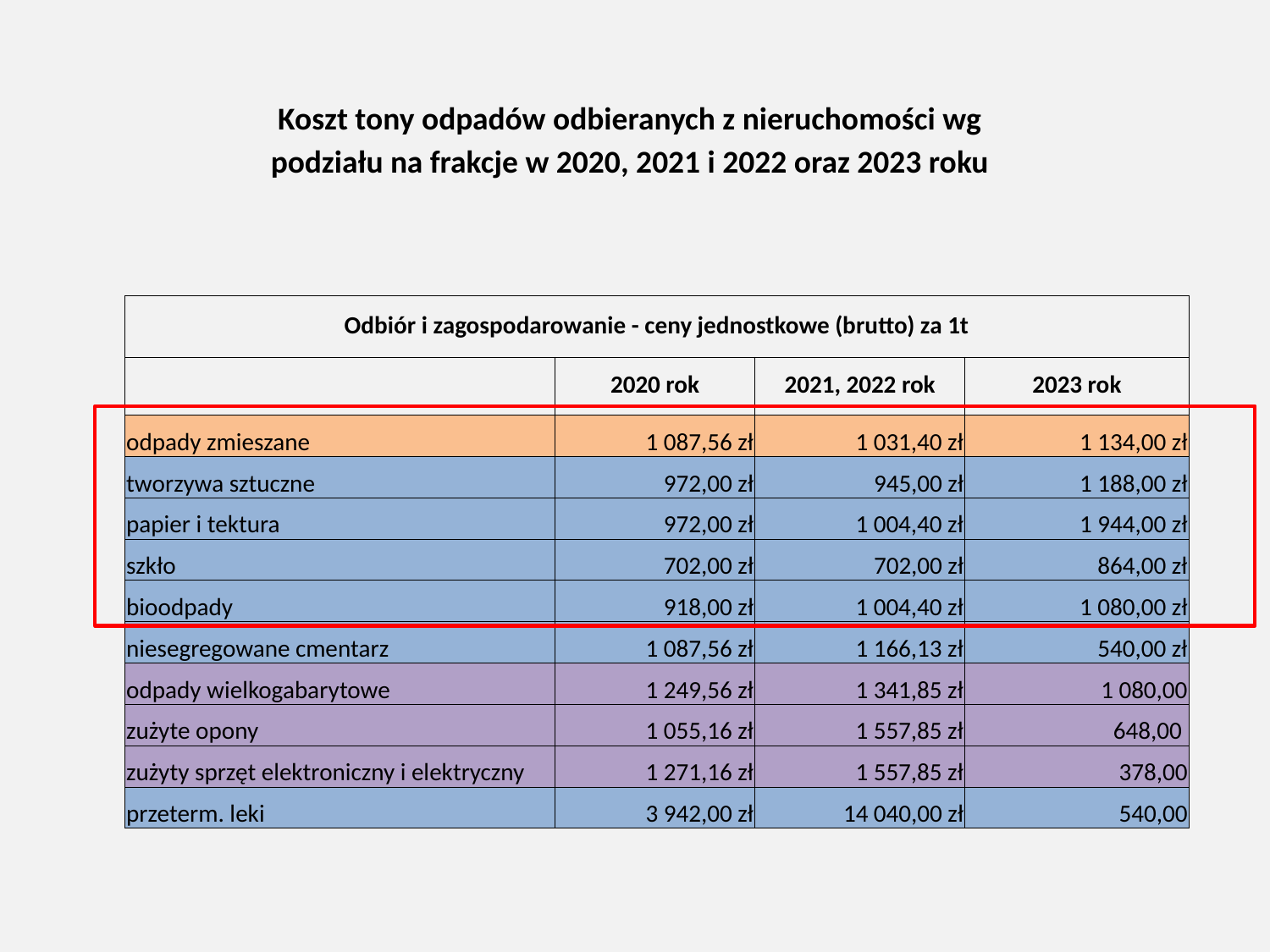

Koszt tony odpadów odbieranych z nieruchomości wg podziału na frakcje w 2020, 2021 i 2022 oraz 2023 roku
| Odbiór i zagospodarowanie - ceny jednostkowe (brutto) za 1t |  |  |  |
| --- | --- | --- | --- |
|  | 2020 rok | 2021, 2022 rok | 2023 rok |
| odpady zmieszane | 1 087,56 zł | 1 031,40 zł | 1 134,00 zł |
| tworzywa sztuczne | 972,00 zł | 945,00 zł | 1 188,00 zł |
| papier i tektura | 972,00 zł | 1 004,40 zł | 1 944,00 zł |
| szkło | 702,00 zł | 702,00 zł | 864,00 zł |
| bioodpady | 918,00 zł | 1 004,40 zł | 1 080,00 zł |
| niesegregowane cmentarz | 1 087,56 zł | 1 166,13 zł | 540,00 zł |
| odpady wielkogabarytowe | 1 249,56 zł | 1 341,85 zł | 1 080,00 |
| zużyte opony | 1 055,16 zł | 1 557,85 zł | 648,00 |
| zużyty sprzęt elektroniczny i elektryczny | 1 271,16 zł | 1 557,85 zł | 378,00 |
| przeterm. leki | 3 942,00 zł | 14 040,00 zł | 540,00 |